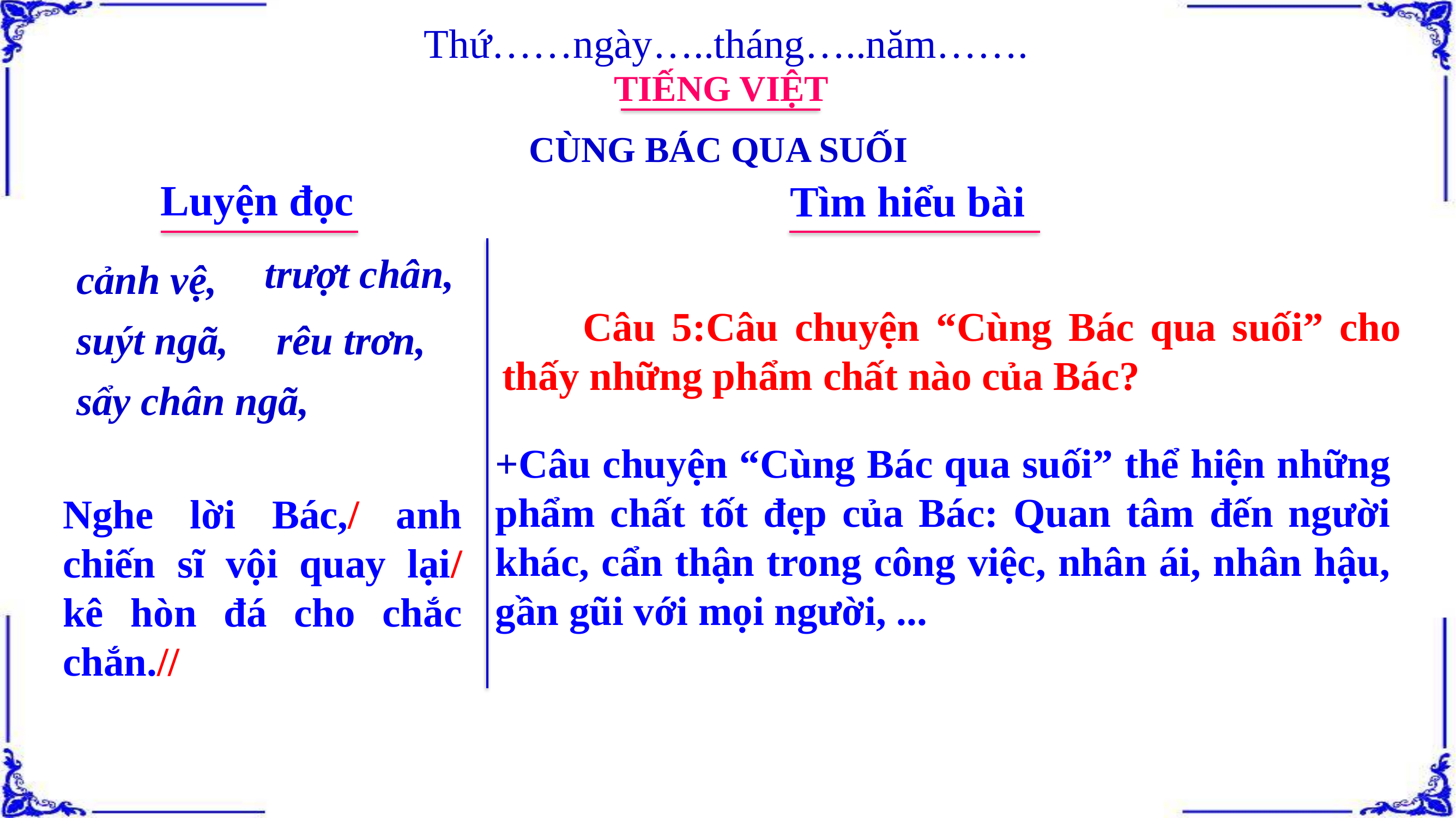

Thứ……ngày…..tháng…..năm…….
TIẾNG VIỆT
CÙNG BÁC QUA SUỐI
Luyện đọc
Tìm hiểu bài
trượt chân,
cảnh vệ,
     Câu 5:Câu chuyện “Cùng Bác qua suối” cho thấy những phẩm chất nào của Bác?
suýt ngã,
rêu trơn,
sẩy chân ngã,
+Câu chuyện “Cùng Bác qua suối” thể hiện những phẩm chất tốt đẹp của Bác: Quan tâm đến người khác, cẩn thận trong công việc, nhân ái, nhân hậu, gần gũi với mọi người, ...
Nghe lời Bác,/ anh chiến sĩ vội quay lại/ kê hòn đá cho chắc chắn.//